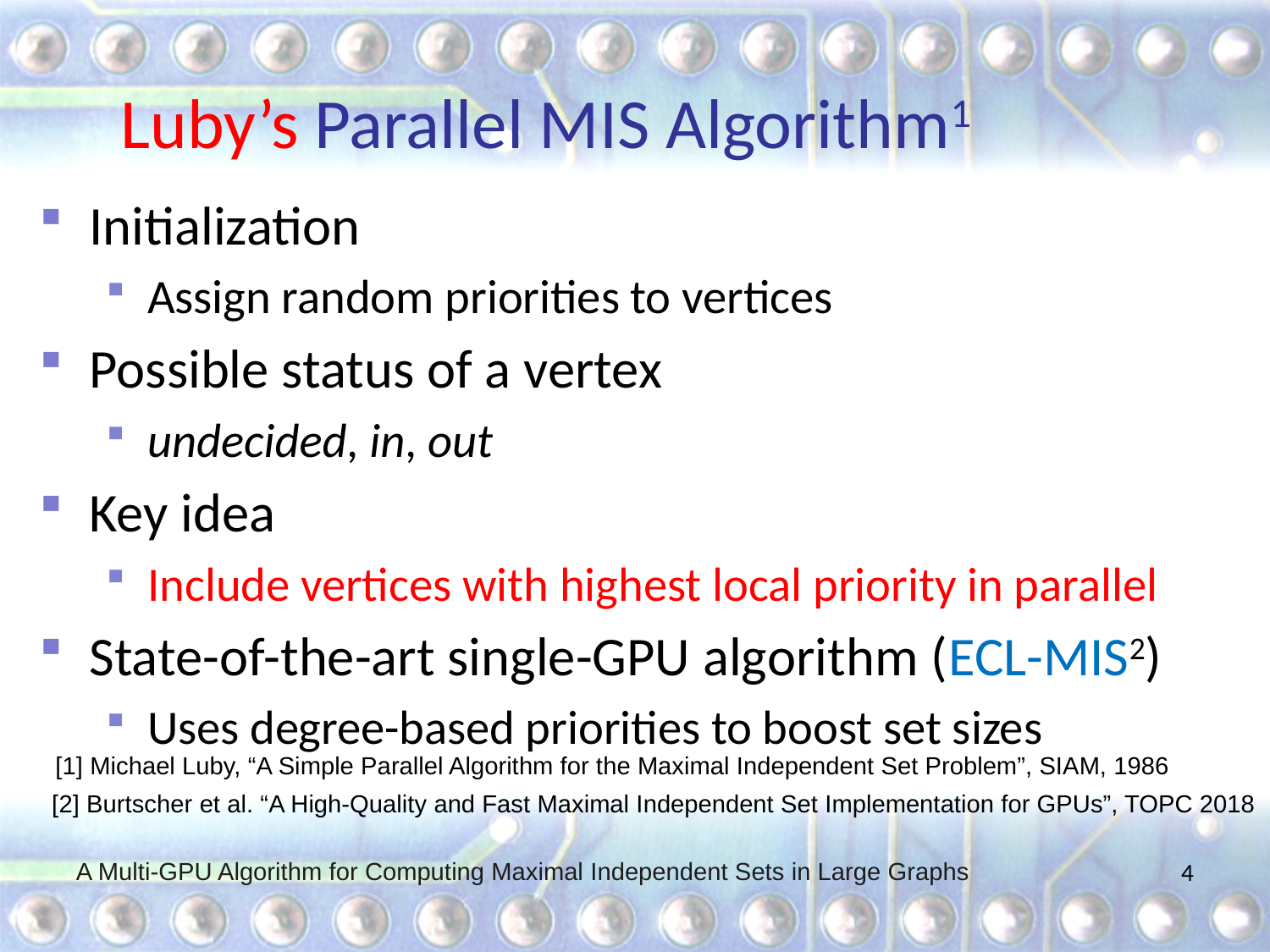

# Luby’s Parallel MIS Algorithm1
Initialization
Assign random priorities to vertices
Possible status of a vertex
undecided, in, out
Key idea
Include vertices with highest local priority in parallel
State-of-the-art single-GPU algorithm (ECL-MIS2)
Uses degree-based priorities to boost set sizes

[1] Michael Luby, “A Simple Parallel Algorithm for the Maximal Independent Set Problem”, SIAM, 1986
[2] Burtscher et al. “A High-Quality and Fast Maximal Independent Set Implementation for GPUs”, TOPC 2018
A Multi-GPU Algorithm for Computing Maximal Independent Sets in Large Graphs
4